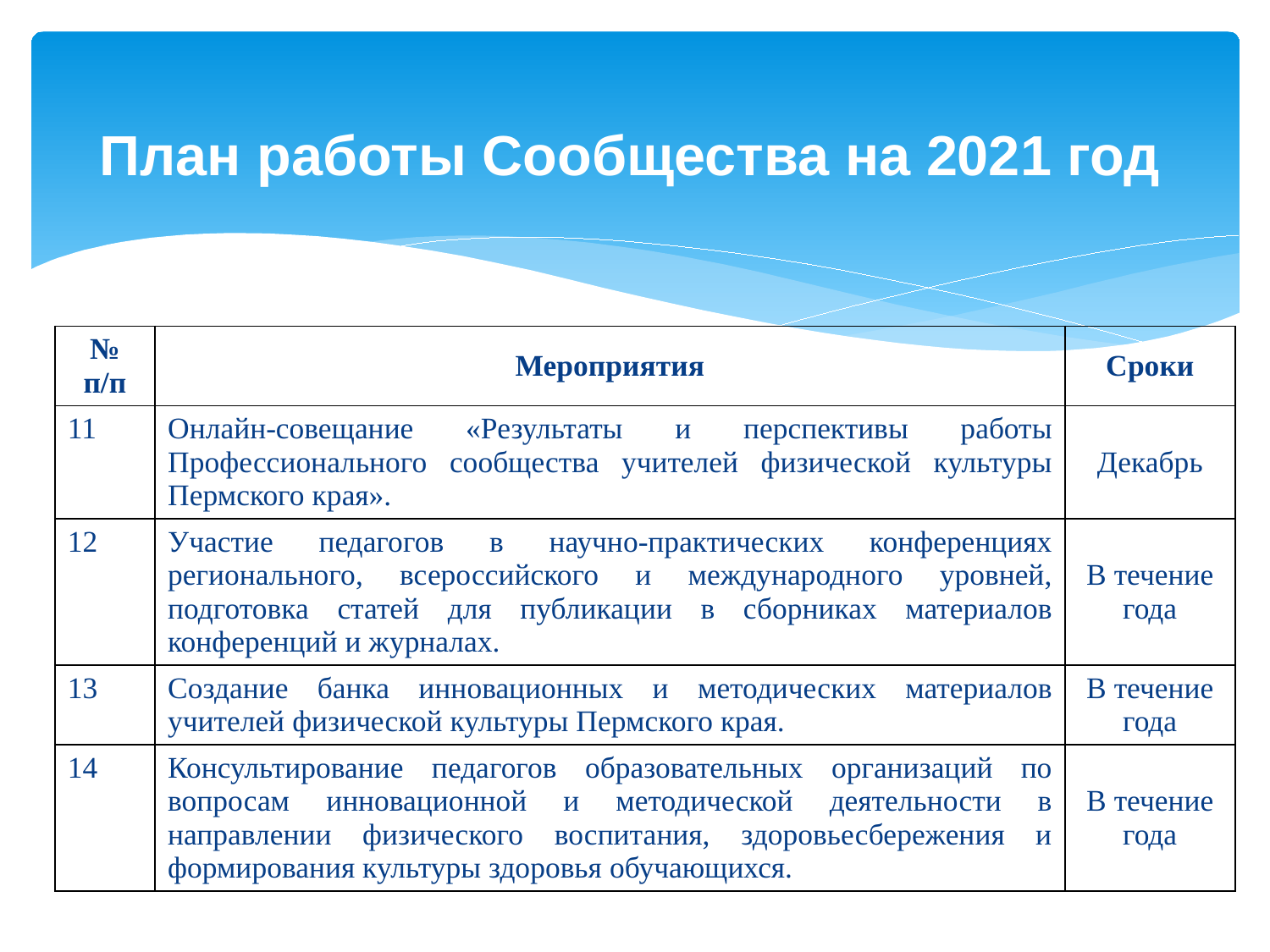

План работы Сообщества на 2021 год
| № п/п | Мероприятия | Сроки |
| --- | --- | --- |
| 11 | Онлайн-совещание «Результаты и перспективы работы Профессионального сообщества учителей физической культуры Пермского края». | Декабрь |
| 12 | Участие педагогов в научно-практических конференциях регионального, всероссийского и международного уровней, подготовка статей для публикации в сборниках материалов конференций и журналах. | В течение года |
| 13 | Создание банка инновационных и методических материалов учителей физической культуры Пермского края. | В течение года |
| 14 | Консультирование педагогов образовательных организаций по вопросам инновационной и методической деятельности в направлении физического воспитания, здоровьесбережения и формирования культуры здоровья обучающихся. | В течение года |